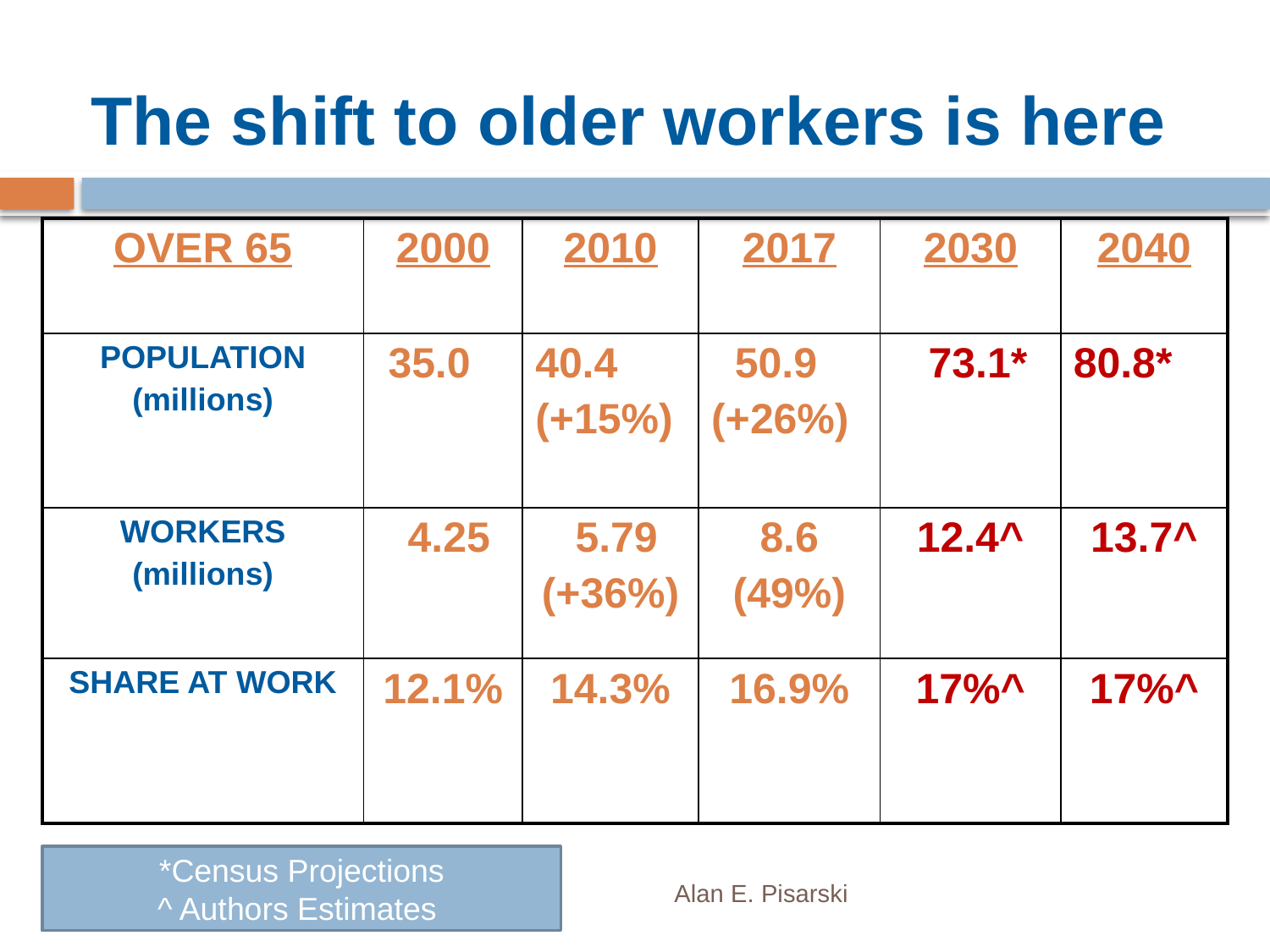

# The shift to older workers is here
| OVER 65 | 2000 | 2010 | 2017 | 2030 | 2040 |
| --- | --- | --- | --- | --- | --- |
| POPULATION (millions) | 35.0 | 40.4 (+15%) | 50.9 (+26%) | 73.1\* | 80.8\* |
| WORKERS (millions) | 4.25 | 5.79 (+36%) | 8.6 (49%) | 12.4^ | 13.7^ |
| SHARE AT WORK | 12.1% | 14.3% | 16.9% | 17%^ | 17%^ |
*Census Projections
^ Authors Estimates
Alan E. Pisarski